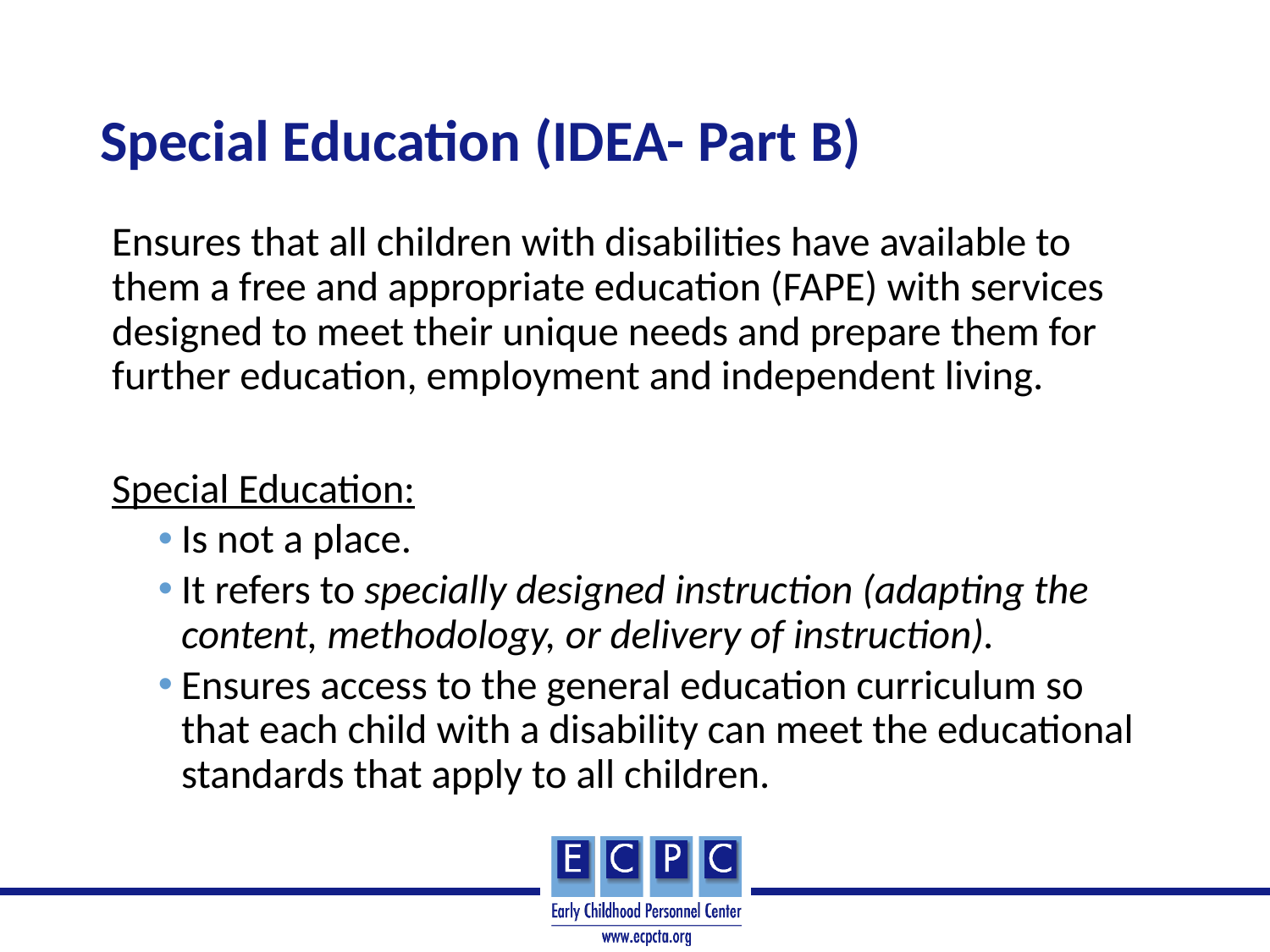

# Special Education (IDEA- Part B)
Ensures that all children with disabilities have available to them a free and appropriate education (FAPE) with services designed to meet their unique needs and prepare them for further education, employment and independent living.

Special Education:
Is not a place.
It refers to specially designed instruction (adapting the content, methodology, or delivery of instruction).
Ensures access to the general education curriculum so that each child with a disability can meet the educational standards that apply to all children.